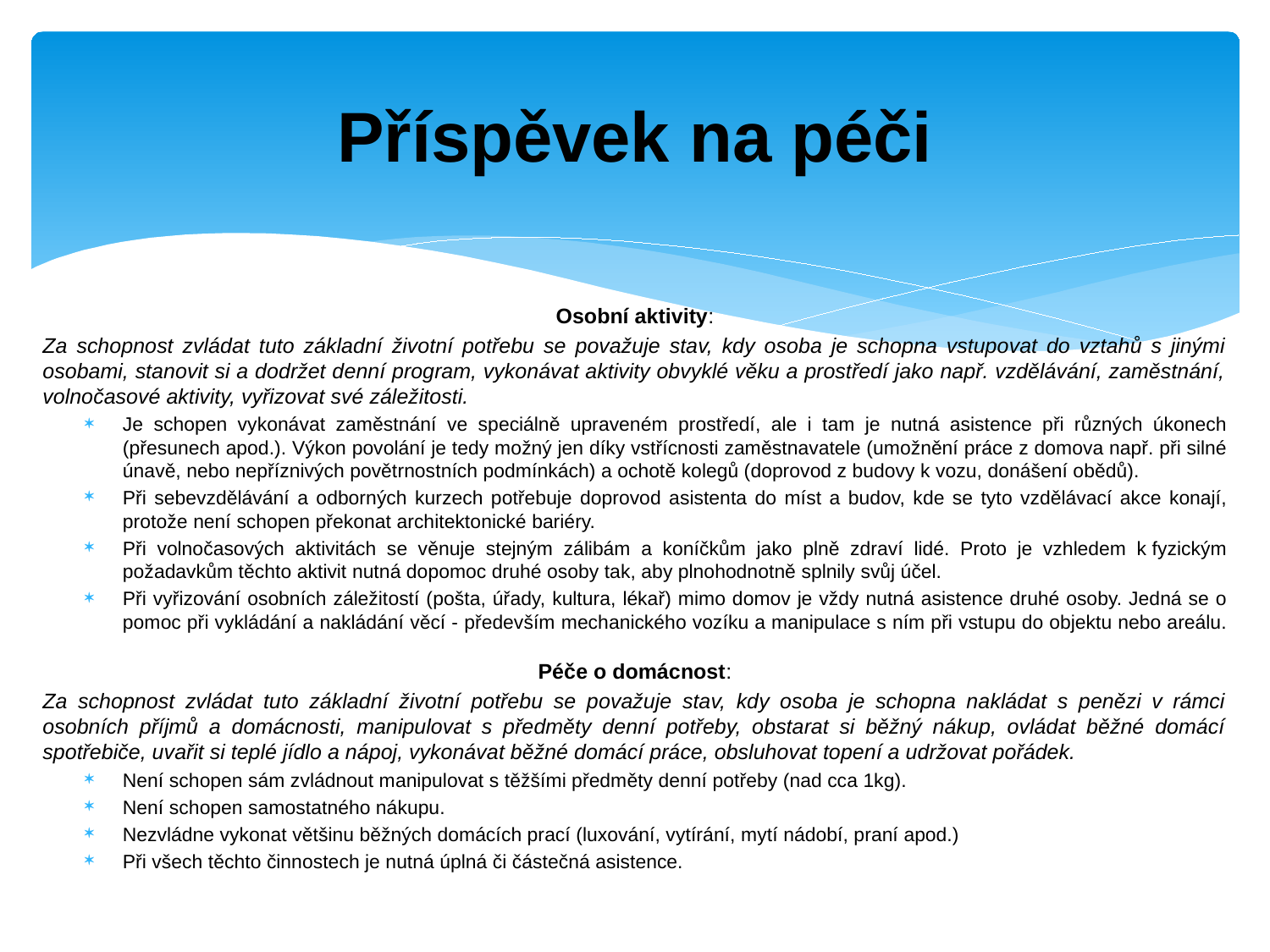

# Příspěvek na péči
Osobní aktivity:
Za schopnost zvládat tuto základní životní potřebu se považuje stav, kdy osoba je schopna vstupovat do vztahů s jinými osobami, stanovit si a dodržet denní program, vykonávat aktivity obvyklé věku a prostředí jako např. vzdělávání, zaměstnání, volnočasové aktivity, vyřizovat své záležitosti.
Je schopen vykonávat zaměstnání ve speciálně upraveném prostředí, ale i tam je nutná asistence při různých úkonech (přesunech apod.). Výkon povolání je tedy možný jen díky vstřícnosti zaměstnavatele (umožnění práce z domova např. při silné únavě, nebo nepříznivých povětrnostních podmínkách) a ochotě kolegů (doprovod z budovy k vozu, donášení obědů).
Při sebevzdělávání a odborných kurzech potřebuje doprovod asistenta do míst a budov, kde se tyto vzdělávací akce konají, protože není schopen překonat architektonické bariéry.
Při volnočasových aktivitách se věnuje stejným zálibám a koníčkům jako plně zdraví lidé. Proto je vzhledem k fyzickým požadavkům těchto aktivit nutná dopomoc druhé osoby tak, aby plnohodnotně splnily svůj účel.
Při vyřizování osobních záležitostí (pošta, úřady, kultura, lékař) mimo domov je vždy nutná asistence druhé osoby. Jedná se o pomoc při vykládání a nakládání věcí - především mechanického vozíku a manipulace s ním při vstupu do objektu nebo areálu.
Péče o domácnost:
Za schopnost zvládat tuto základní životní potřebu se považuje stav, kdy osoba je schopna nakládat s penězi v rámci osobních příjmů a domácnosti, manipulovat s předměty denní potřeby, obstarat si běžný nákup, ovládat běžné domácí spotřebiče, uvařit si teplé jídlo a nápoj, vykonávat běžné domácí práce, obsluhovat topení a udržovat pořádek.
Není schopen sám zvládnout manipulovat s těžšími předměty denní potřeby (nad cca 1kg).
Není schopen samostatného nákupu.
Nezvládne vykonat většinu běžných domácích prací (luxování, vytírání, mytí nádobí, praní apod.)
Při všech těchto činnostech je nutná úplná či částečná asistence.